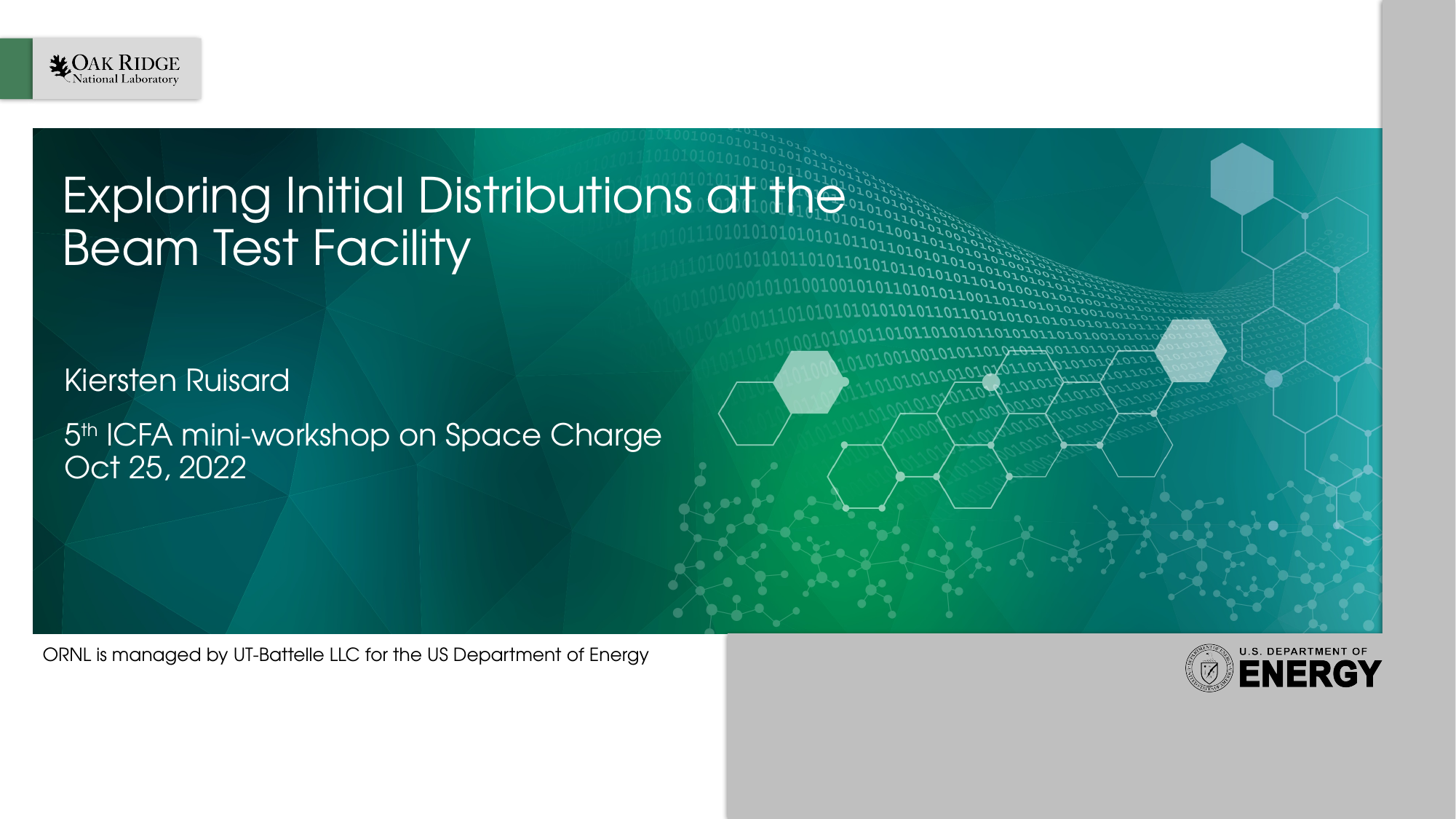

# Exploring Initial Distributions at the Beam Test Facility
Kiersten Ruisard
5th ICFA mini-workshop on Space Charge Oct 25, 2022